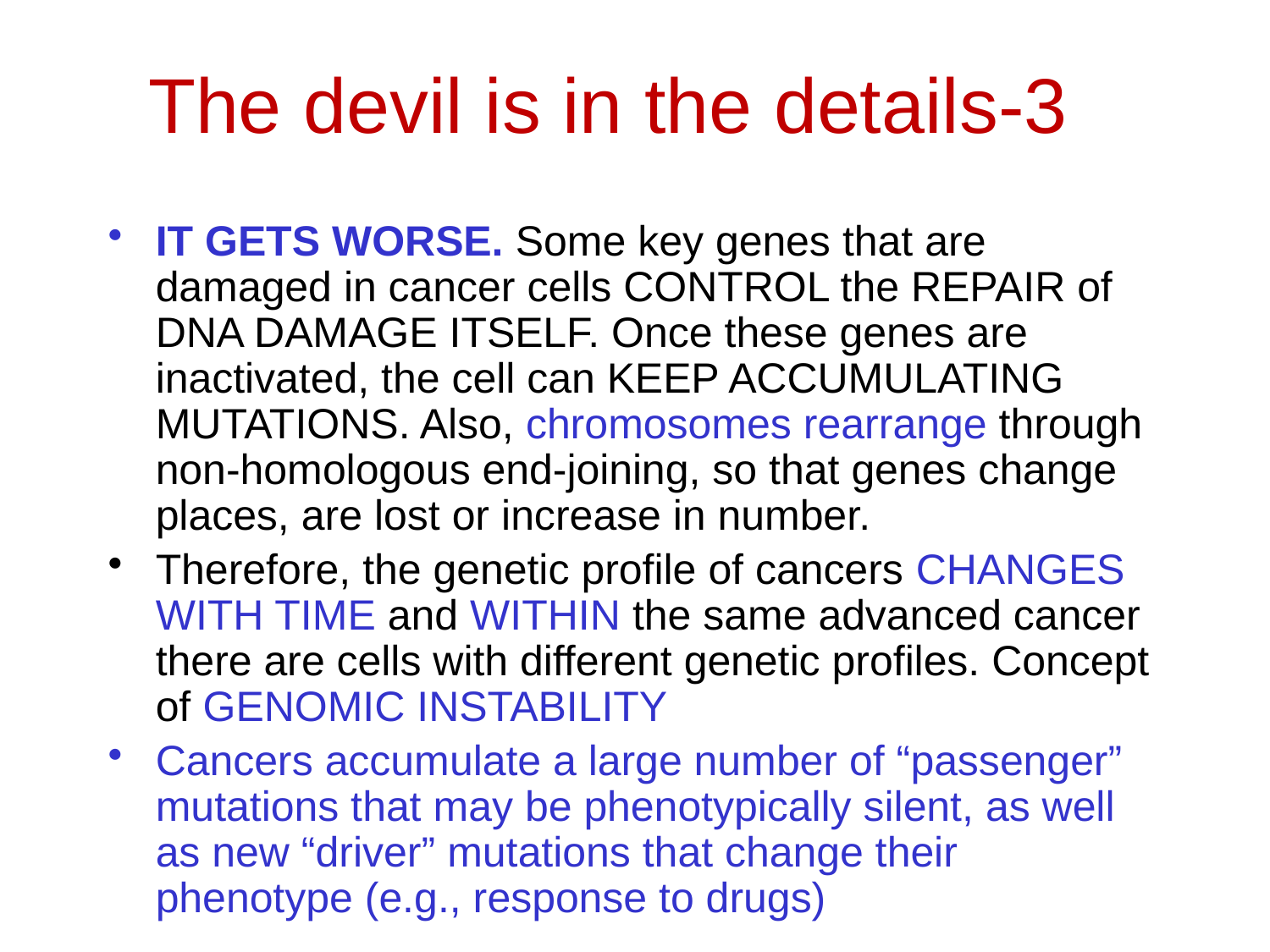

# The devil is in the details-3
IT GETS WORSE. Some key genes that are damaged in cancer cells CONTROL the REPAIR of DNA DAMAGE ITSELF. Once these genes are inactivated, the cell can KEEP ACCUMULATING MUTATIONS. Also, chromosomes rearrange through non-homologous end-joining, so that genes change places, are lost or increase in number.
Therefore, the genetic profile of cancers CHANGES WITH TIME and WITHIN the same advanced cancer there are cells with different genetic profiles. Concept of GENOMIC INSTABILITY
Cancers accumulate a large number of “passenger” mutations that may be phenotypically silent, as well as new “driver” mutations that change their phenotype (e.g., response to drugs)